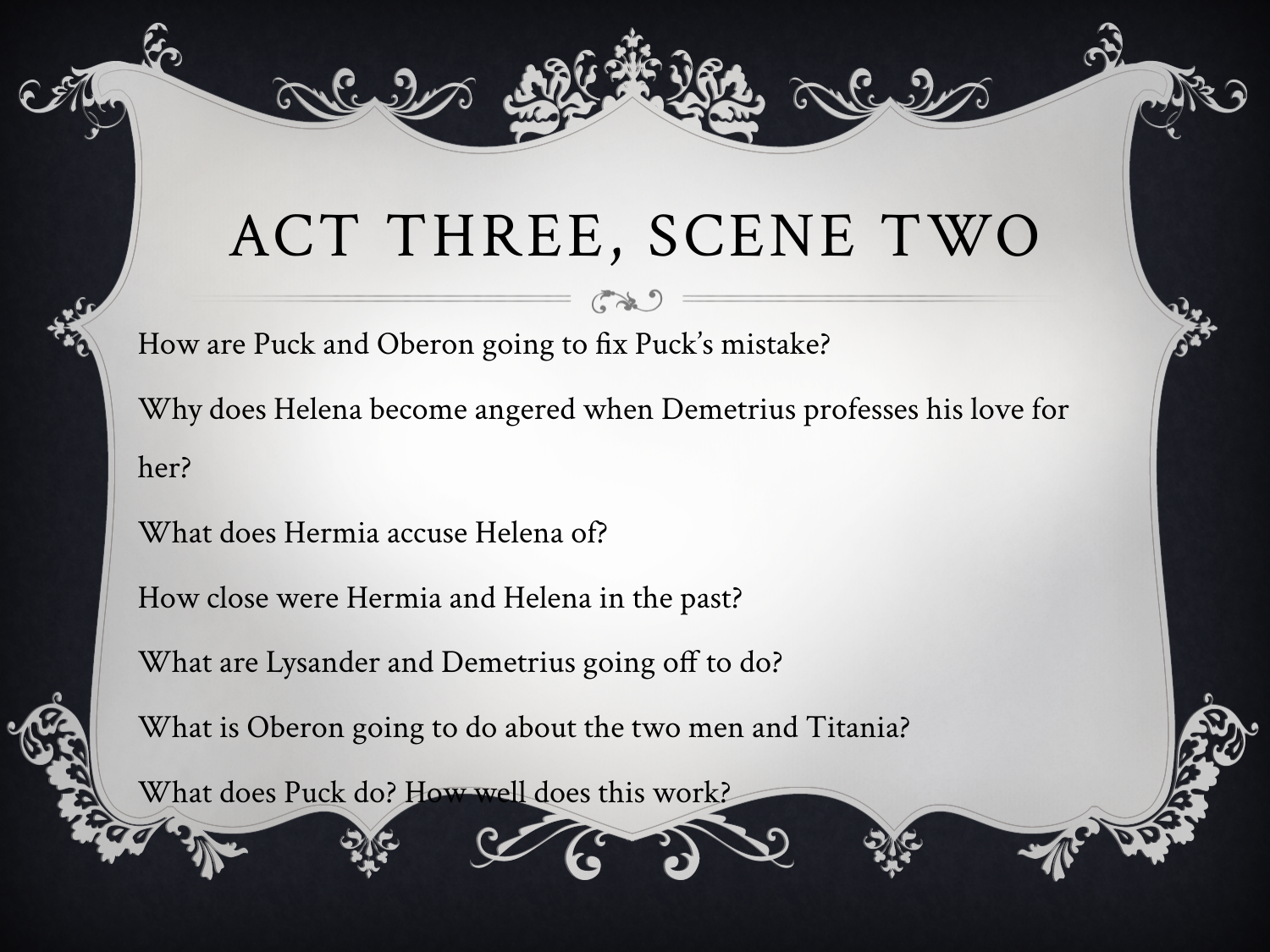

# Act Three, Scene Two
How are Puck and Oberon going to fix Puck’s mistake?
Why does Helena become angered when Demetrius professes his love for her?
What does Hermia accuse Helena of?
How close were Hermia and Helena in the past?
What are Lysander and Demetrius going off to do?
What is Oberon going to do about the two men and Titania?
What does Puck do? How well does this work?